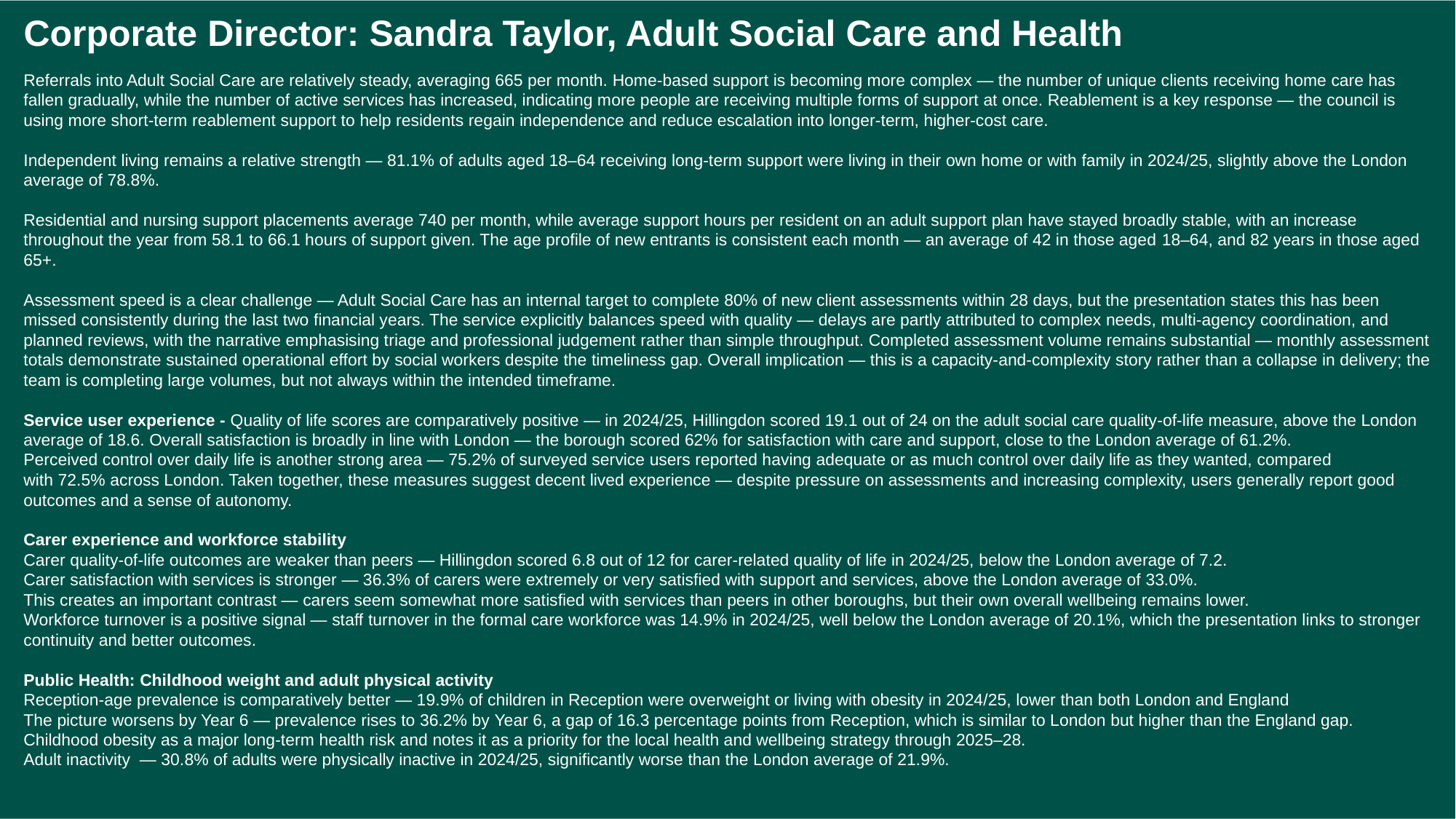

Corporate Director: Sandra Taylor, Adult Social Care and Health
Referrals into Adult Social Care are relatively steady, averaging 665 per month. Home-based support is becoming more complex — the number of unique clients receiving home care has fallen gradually, while the number of active services has increased, indicating more people are receiving multiple forms of support at once. Reablement is a key response — the council is using more short-term reablement support to help residents regain independence and reduce escalation into longer-term, higher-cost care.
Independent living remains a relative strength — 81.1% of adults aged 18–64 receiving long-term support were living in their own home or with family in 2024/25, slightly above the London average of 78.8%.

Residential and nursing support placements average 740 per month, while average support hours per resident on an adult support plan have stayed broadly stable, with an increase throughout the year from 58.1 to 66.1 hours of support given. The age profile of new entrants is consistent each month — an average of 42 in those aged 18–64, and 82 years in those aged 65+.
Assessment speed is a clear challenge — Adult Social Care has an internal target to complete 80% of new client assessments within 28 days, but the presentation states this has been missed consistently during the last two financial years. The service explicitly balances speed with quality — delays are partly attributed to complex needs, multi-agency coordination, and planned reviews, with the narrative emphasising triage and professional judgement rather than simple throughput. Completed assessment volume remains substantial — monthly assessment totals demonstrate sustained operational effort by social workers despite the timeliness gap. Overall implication — this is a capacity-and-complexity story rather than a collapse in delivery; the team is completing large volumes, but not always within the intended timeframe.
Service user experience - Quality of life scores are comparatively positive — in 2024/25, Hillingdon scored 19.1 out of 24 on the adult social care quality-of-life measure, above the London average of 18.6. Overall satisfaction is broadly in line with London — the borough scored 62% for satisfaction with care and support, close to the London average of 61.2%.
Perceived control over daily life is another strong area — 75.2% of surveyed service users reported having adequate or as much control over daily life as they wanted, compared with 72.5% across London. Taken together, these measures suggest decent lived experience — despite pressure on assessments and increasing complexity, users generally report good outcomes and a sense of autonomy.
Carer experience and workforce stability
Carer quality-of-life outcomes are weaker than peers — Hillingdon scored 6.8 out of 12 for carer-related quality of life in 2024/25, below the London average of 7.2.
Carer satisfaction with services is stronger — 36.3% of carers were extremely or very satisfied with support and services, above the London average of 33.0%.
This creates an important contrast — carers seem somewhat more satisfied with services than peers in other boroughs, but their own overall wellbeing remains lower.
Workforce turnover is a positive signal — staff turnover in the formal care workforce was 14.9% in 2024/25, well below the London average of 20.1%, which the presentation links to stronger continuity and better outcomes.

Public Health: Childhood weight and adult physical activity
Reception-age prevalence is comparatively better — 19.9% of children in Reception were overweight or living with obesity in 2024/25, lower than both London and England
The picture worsens by Year 6 — prevalence rises to 36.2% by Year 6, a gap of 16.3 percentage points from Reception, which is similar to London but higher than the England gap.
Childhood obesity as a major long-term health risk and notes it as a priority for the local health and wellbeing strategy through 2025–28.
Adult inactivity  — 30.8% of adults were physically inactive in 2024/25, significantly worse than the London average of 21.9%.